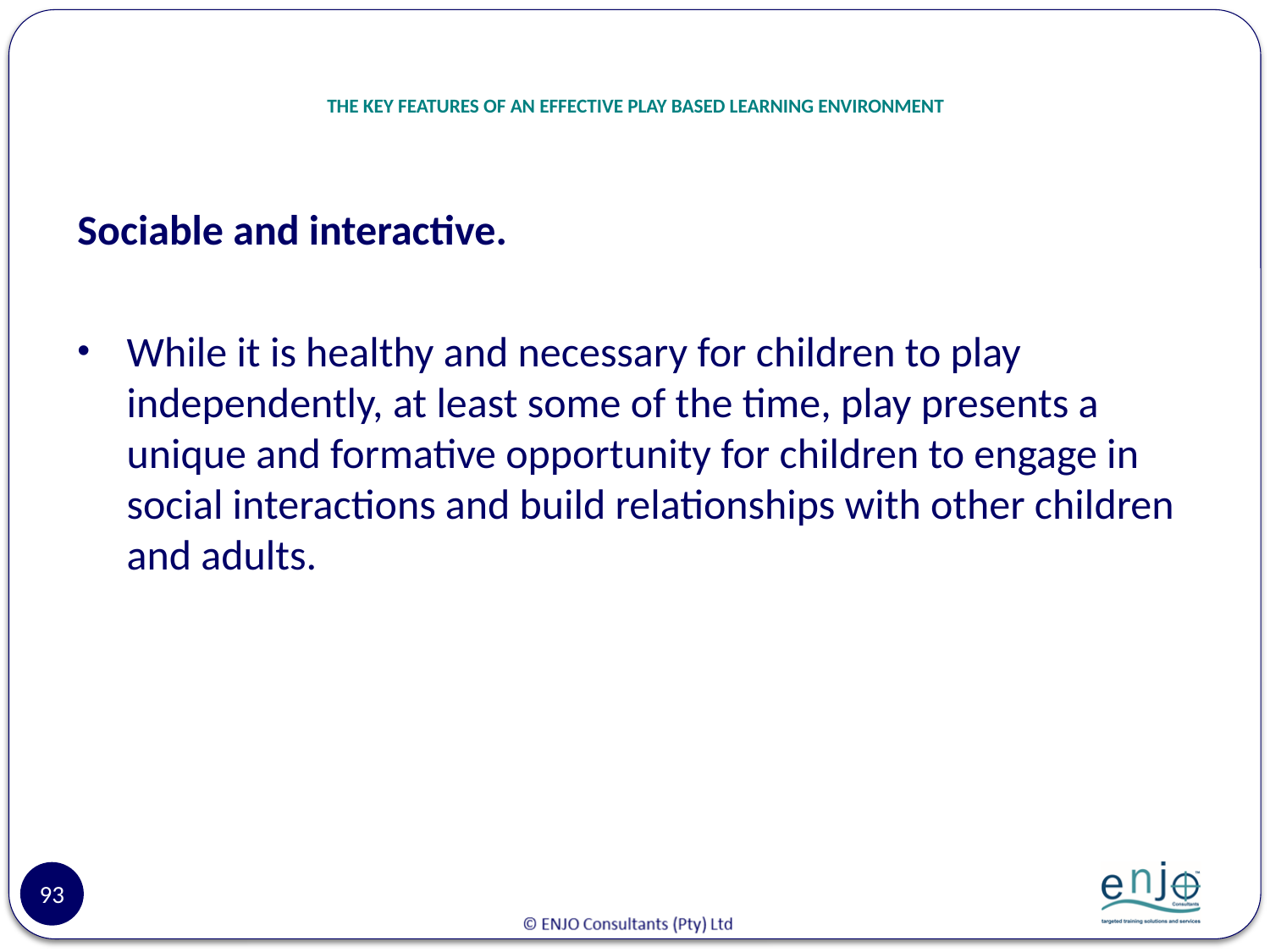

# THE KEY FEATURES OF AN EFFECTIVE PLAY BASED LEARNING ENVIRONMENT
Sociable and interactive.

While it is healthy and necessary for children to play independently, at least some of the time, play presents a unique and formative opportunity for children to engage in social interactions and build relationships with other children and adults.

93